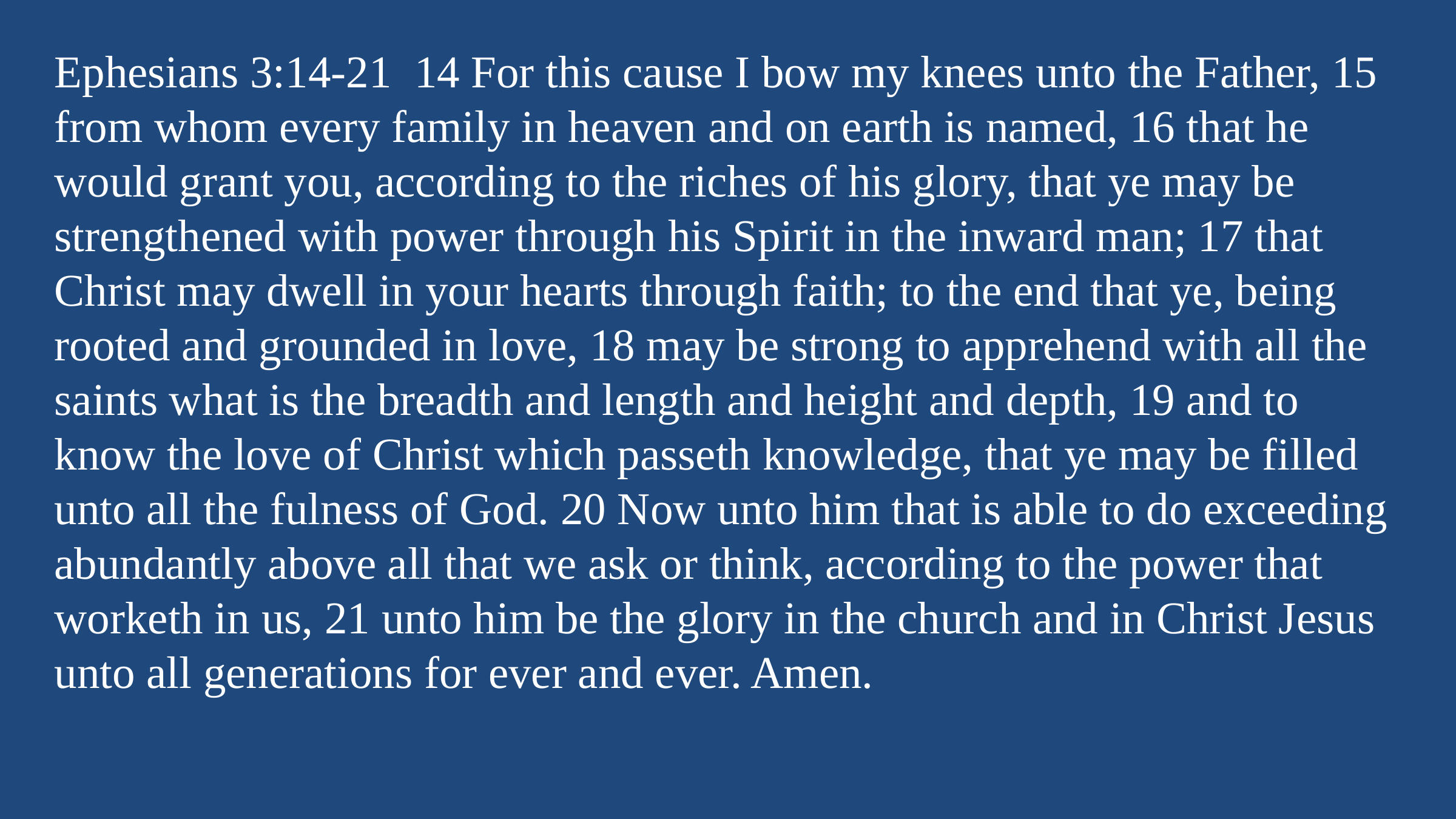

Ephesians 3:14-21  14 For this cause I bow my knees unto the Father, 15 from whom every family in heaven and on earth is named, 16 that he would grant you, according to the riches of his glory, that ye may be strengthened with power through his Spirit in the inward man; 17 that Christ may dwell in your hearts through faith; to the end that ye, being rooted and grounded in love, 18 may be strong to apprehend with all the saints what is the breadth and length and height and depth, 19 and to know the love of Christ which passeth knowledge, that ye may be filled unto all the fulness of God. 20 Now unto him that is able to do exceeding abundantly above all that we ask or think, according to the power that worketh in us, 21 unto him be the glory in the church and in Christ Jesus unto all generations for ever and ever. Amen.